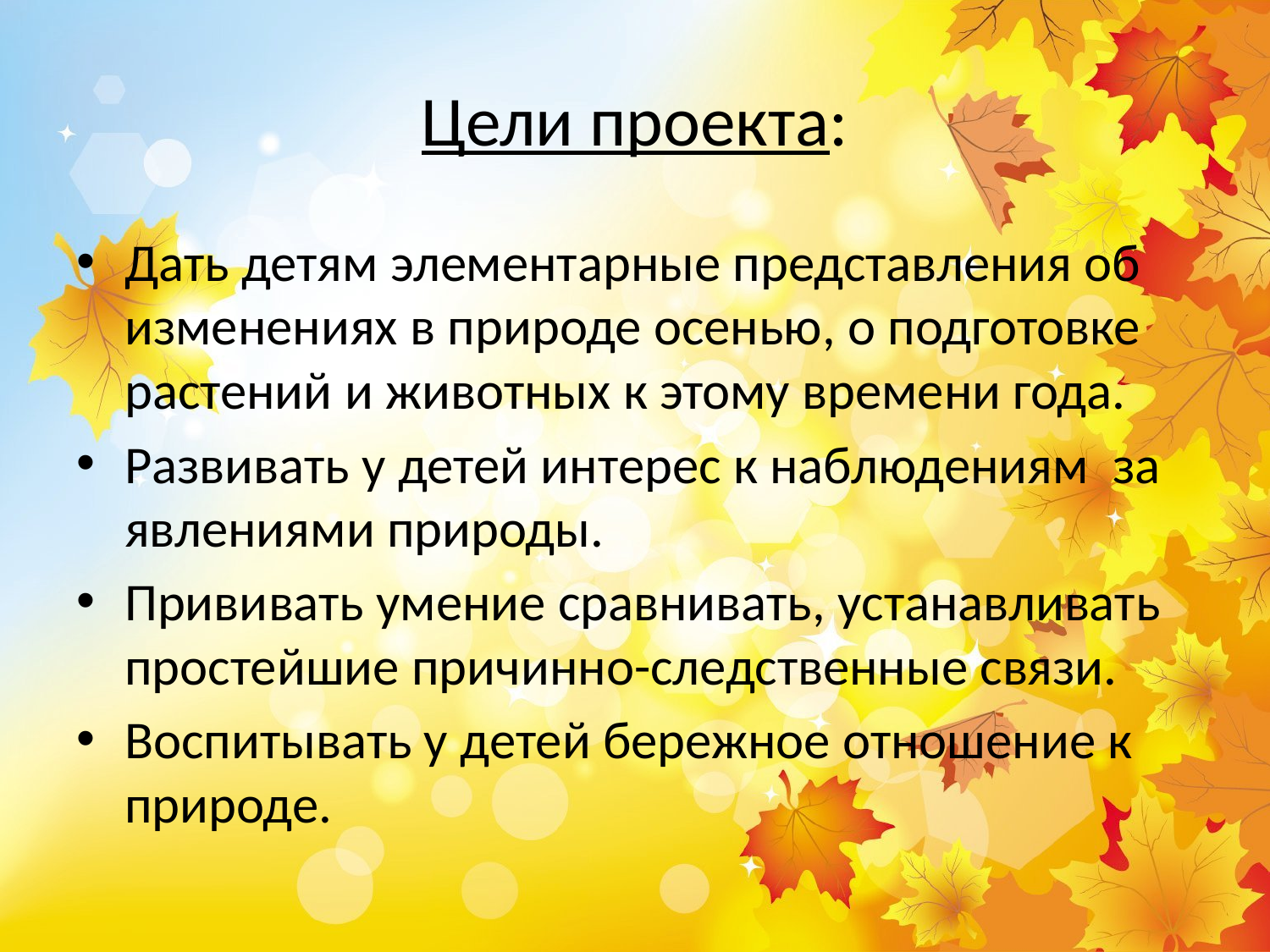

# Цели проекта:
Дать детям элементарные представления об изменениях в природе осенью, о подготовке растений и животных к этому времени года.
Развивать у детей интерес к наблюдениям  за явлениями природы.
Прививать умение сравнивать, устанавливать простейшие причинно-следственные связи.
Воспитывать у детей бережное отношение к природе.